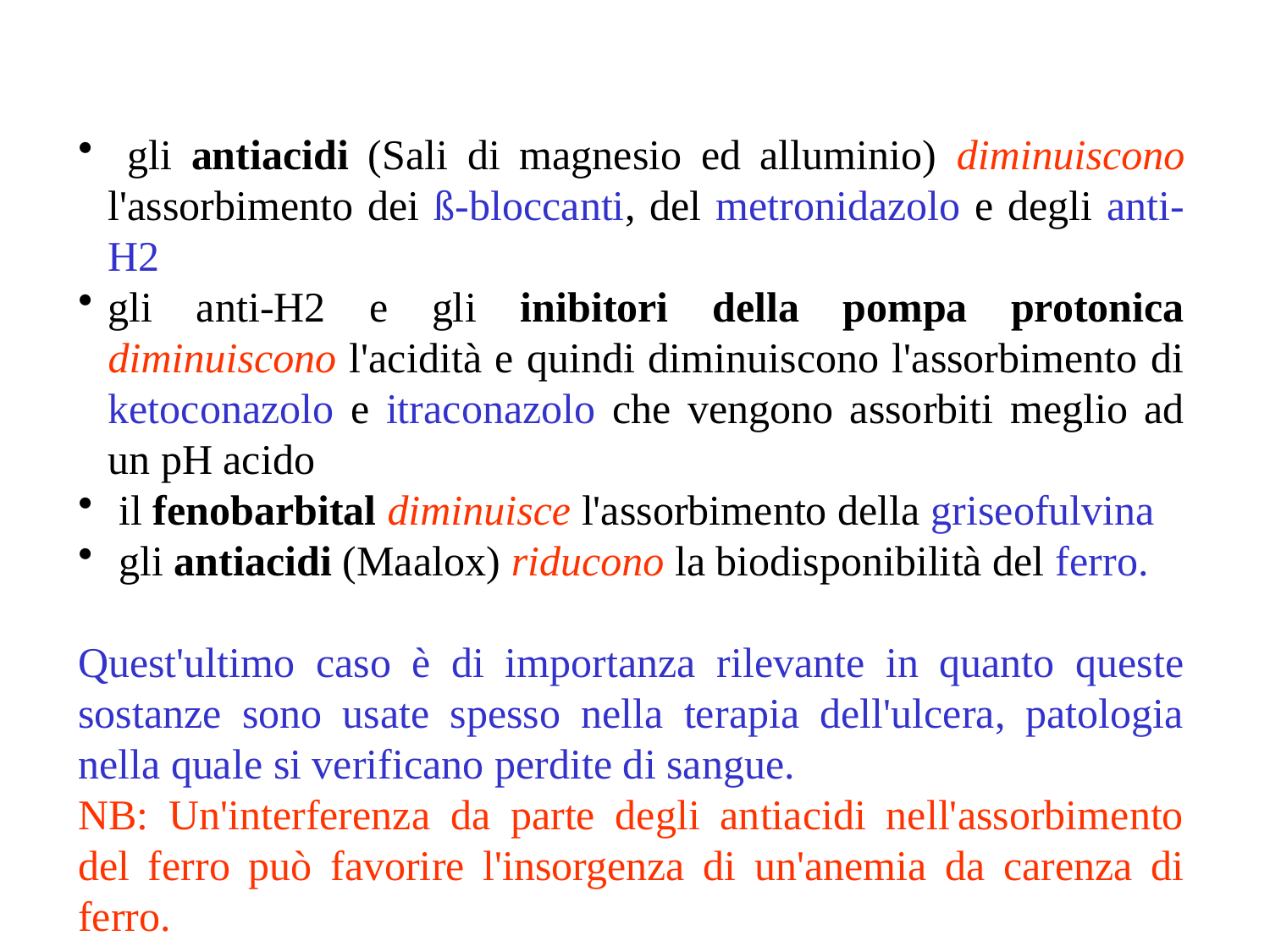

gli antiacidi (Sali di magnesio ed alluminio) diminuiscono l'assorbimento dei ß-bloccanti, del metronidazolo e degli anti-H2
gli anti-H2 e gli inibitori della pompa protonica diminuiscono l'acidità e quindi diminuiscono l'assorbimento di ketoconazolo e itraconazolo che vengono assorbiti meglio ad un pH acido
 il fenobarbital diminuisce l'assorbimento della griseofulvina
 gli antiacidi (Maalox) riducono la biodisponibilità del ferro.

Quest'ultimo caso è di importanza rilevante in quanto queste sostanze sono usate spesso nella terapia dell'ulcera, patologia nella quale si verificano perdite di sangue.
NB: Un'interferenza da parte degli antiacidi nell'assorbimento del ferro può favorire l'insorgenza di un'anemia da carenza di ferro.